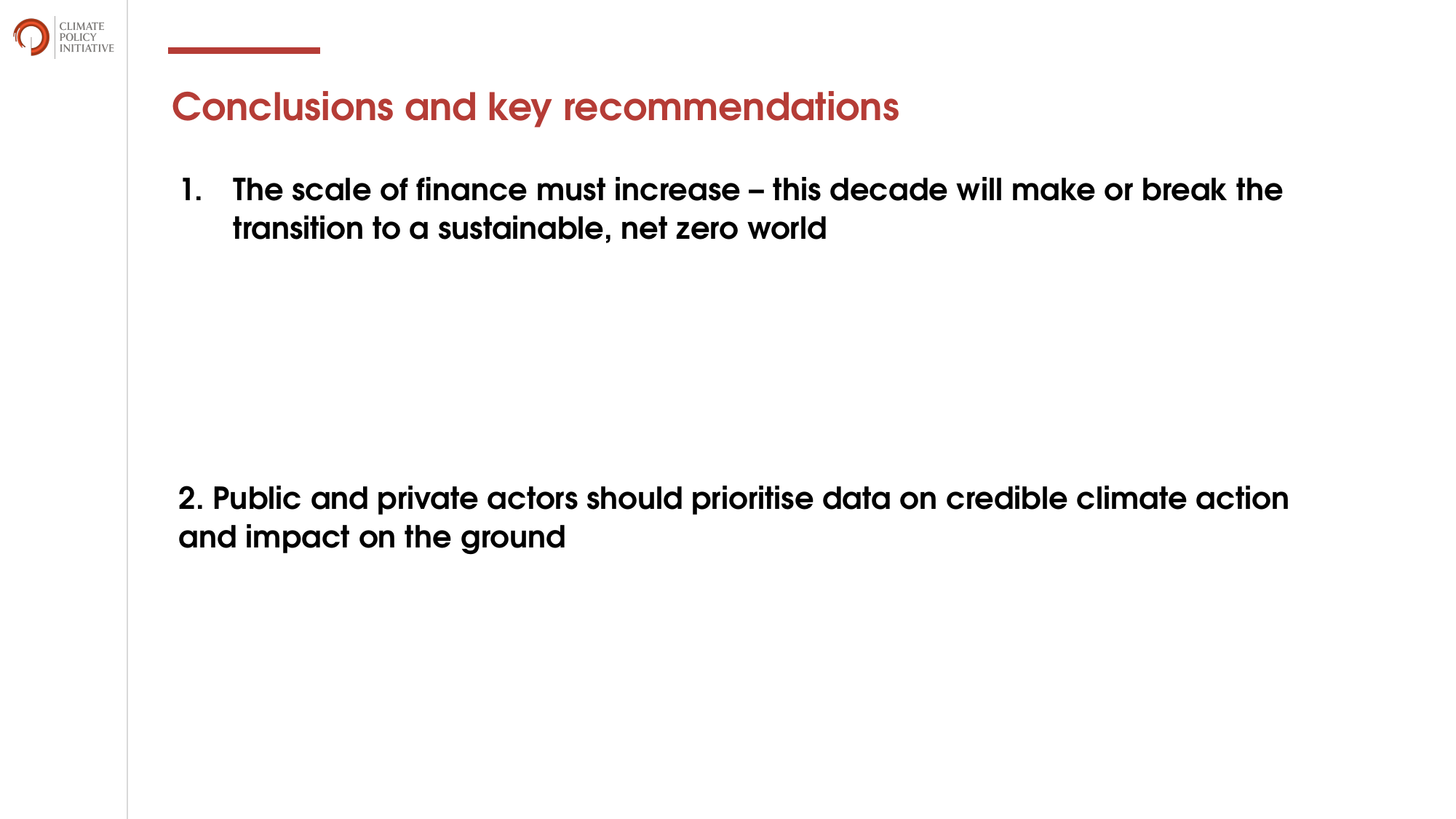

Conclusions and key recommendations
The scale of finance must increase – this decade will make or break the transition to a sustainable, net zero world

2. Public and private actors should prioritise data on credible climate action and impact on the ground